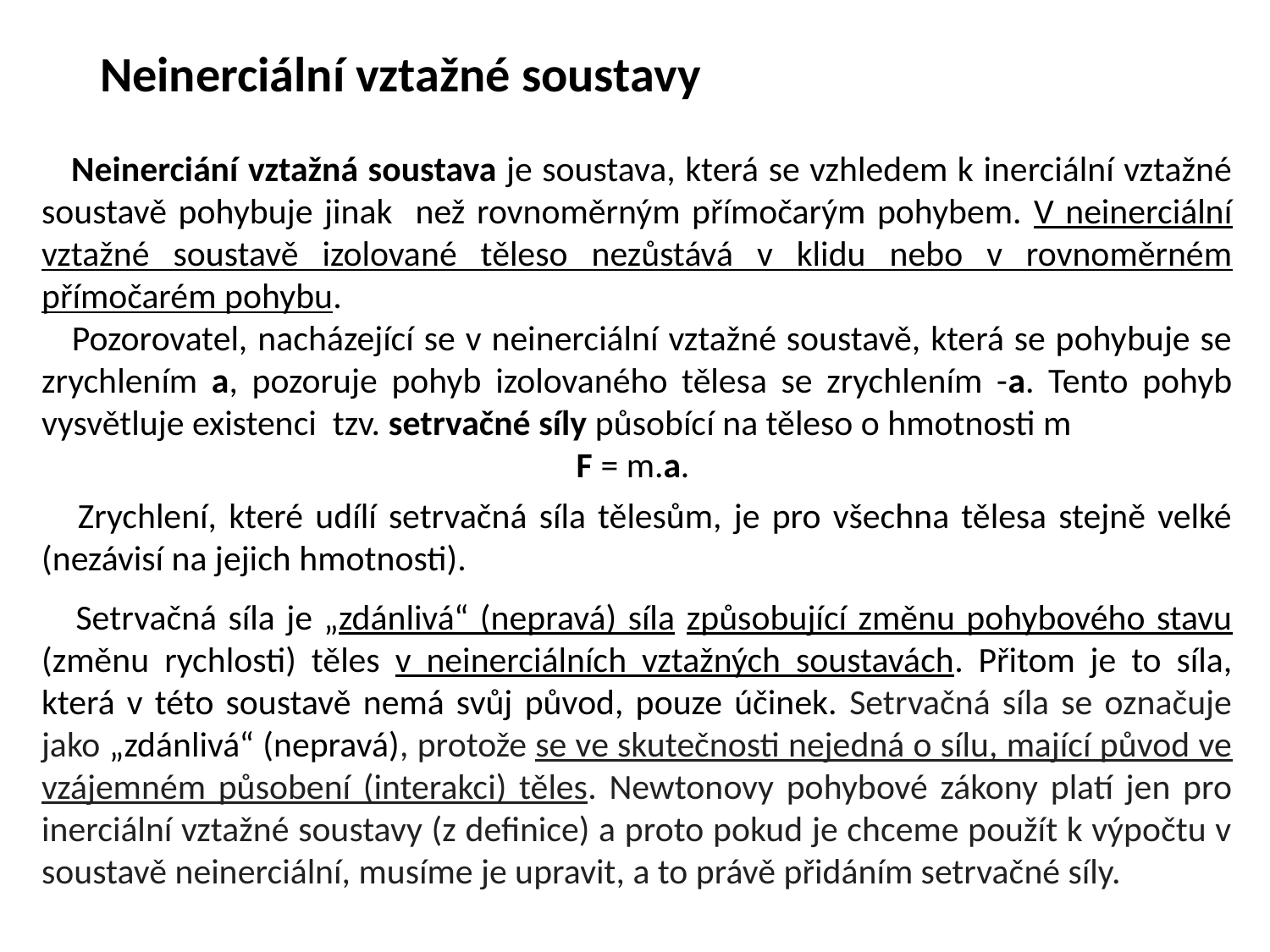

# Neinerciální vztažné soustavy
   Neinerciání vztažná soustava je soustava, která se vzhledem k inerciální vztažné soustavě pohybuje jinak  než rovnoměrným přímočarým pohybem. V neinerciální vztažné soustavě izolované těleso nezůstává v klidu nebo v rovnoměrném přímočarém pohybu.
   Pozorovatel, nacházející se v neinerciální vztažné soustavě, která se pohybuje se zrychlením a, pozoruje pohyb izolovaného tělesa se zrychlením -a. Tento pohyb vysvětluje existenci  tzv. setrvačné síly působící na těleso o hmotnosti m
F = m.a.
   Zrychlení, které udílí setrvačná síla tělesům, je pro všechna tělesa stejně velké (nezávisí na jejich hmotnosti).

   Setrvačná síla je „zdánlivá“ (nepravá) síla způsobující změnu pohybového stavu (změnu rychlosti) těles v neinerciálních vztažných soustavách. Přitom je to síla, která v této soustavě nemá svůj původ, pouze účinek. Setrvačná síla se označuje jako „zdánlivá“ (nepravá), protože se ve skutečnosti nejedná o sílu, mající původ ve vzájemném působení (interakci) těles. Newtonovy pohybové zákony platí jen pro inerciální vztažné soustavy (z definice) a proto pokud je chceme použít k výpočtu v soustavě neinerciální, musíme je upravit, a to právě přidáním setrvačné síly.